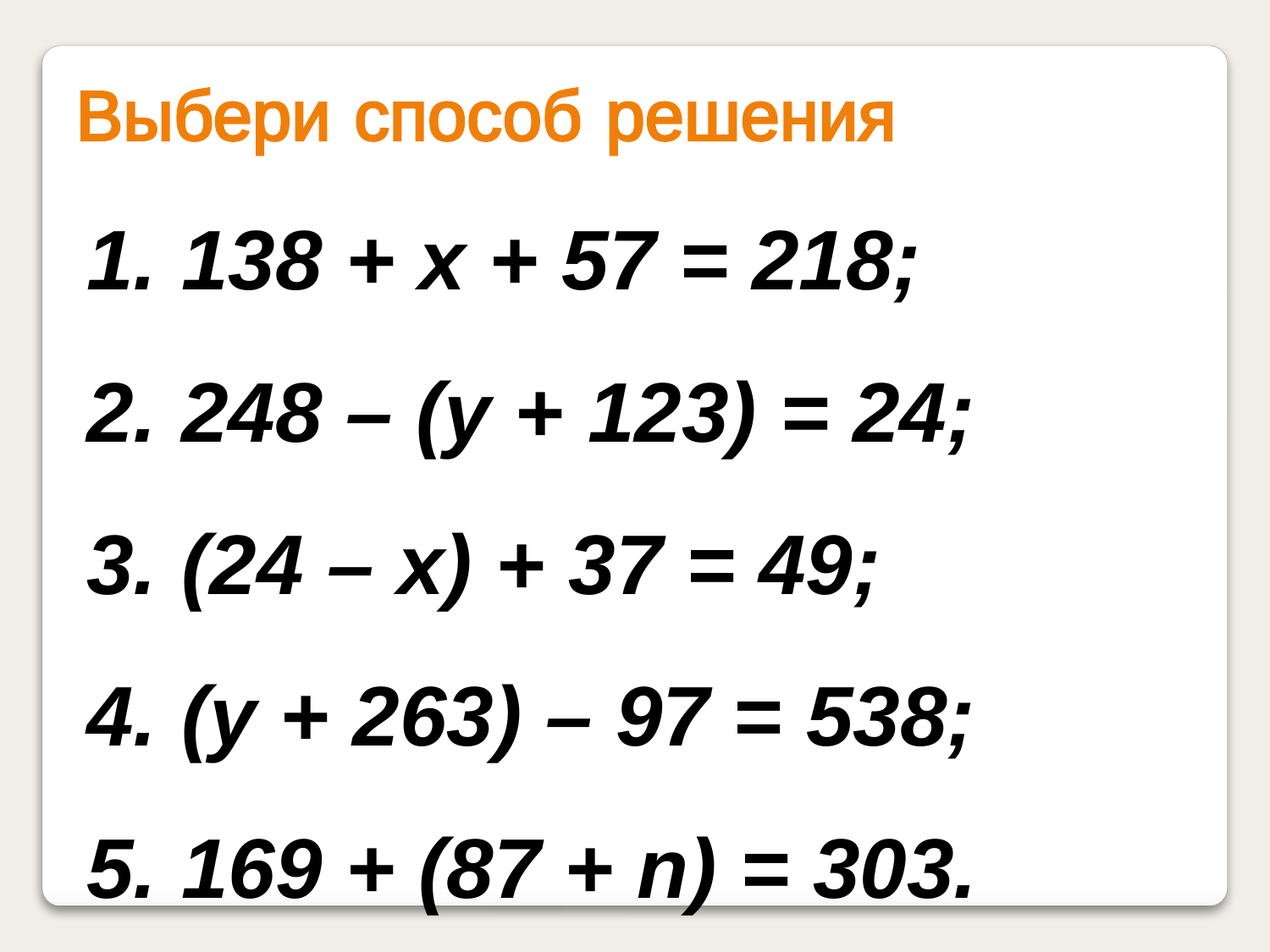

Выбери способ решения
 138 + х + 57 = 218;
 248 – (у + 123) = 24;
 (24 – х) + 37 = 49;
 (у + 263) – 97 = 538;
 169 + (87 + n) = 303.